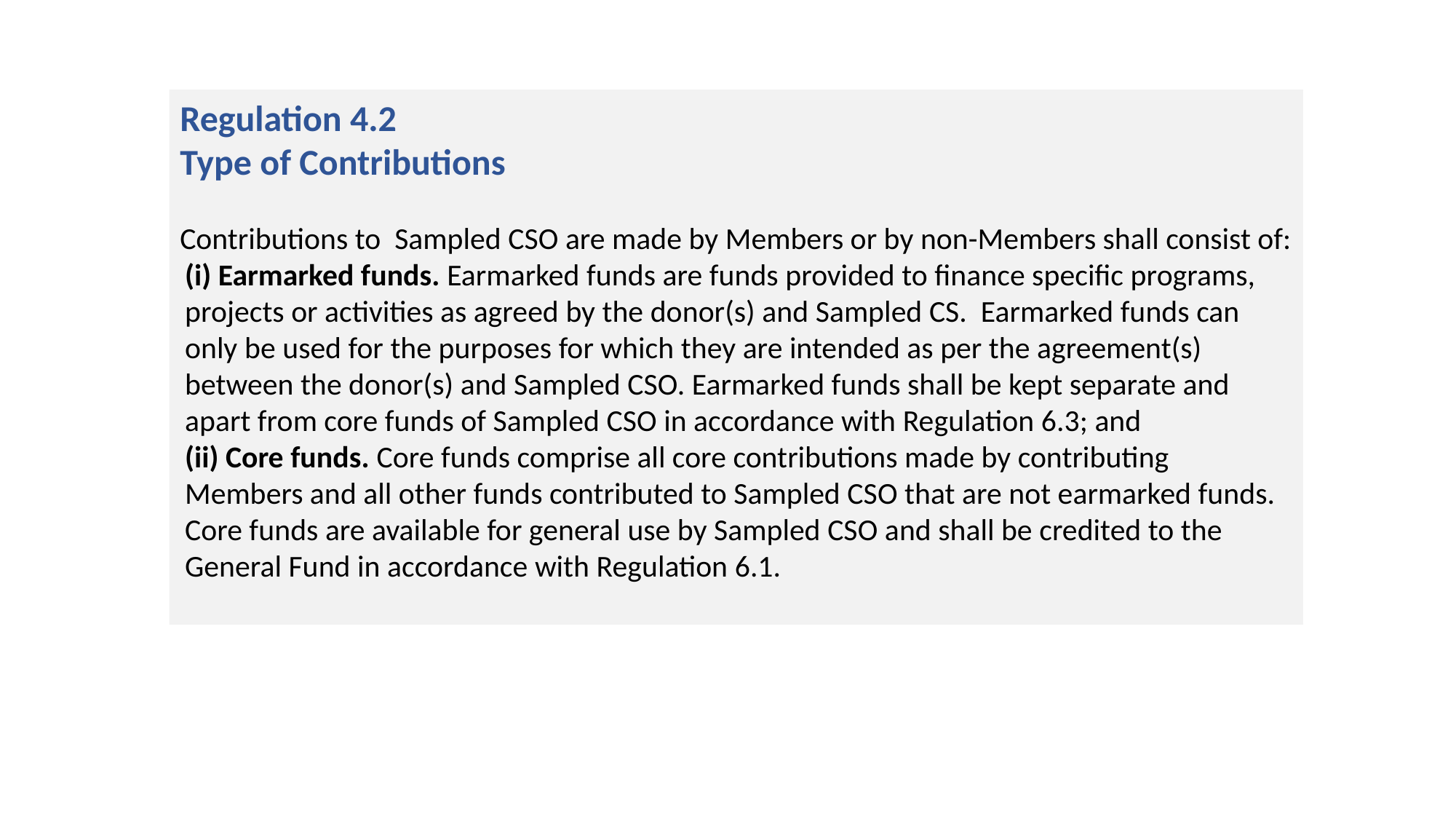

Regulation 4.2
Type of Contributions

Contributions to  Sampled CSO are made by Members or by non-Members shall consist of:
(i) Earmarked funds. Earmarked funds are funds provided to finance specific programs, projects or activities as agreed by the donor(s) and Sampled CS.  Earmarked funds can only be used for the purposes for which they are intended as per the agreement(s) between the donor(s) and Sampled CSO. Earmarked funds shall be kept separate and apart from core funds of Sampled CSO in accordance with Regulation 6.3; and
(ii) Core funds. Core funds comprise all core contributions made by contributing Members and all other funds contributed to Sampled CSO that are not earmarked funds. Core funds are available for general use by Sampled CSO and shall be credited to the General Fund in accordance with Regulation 6.1.